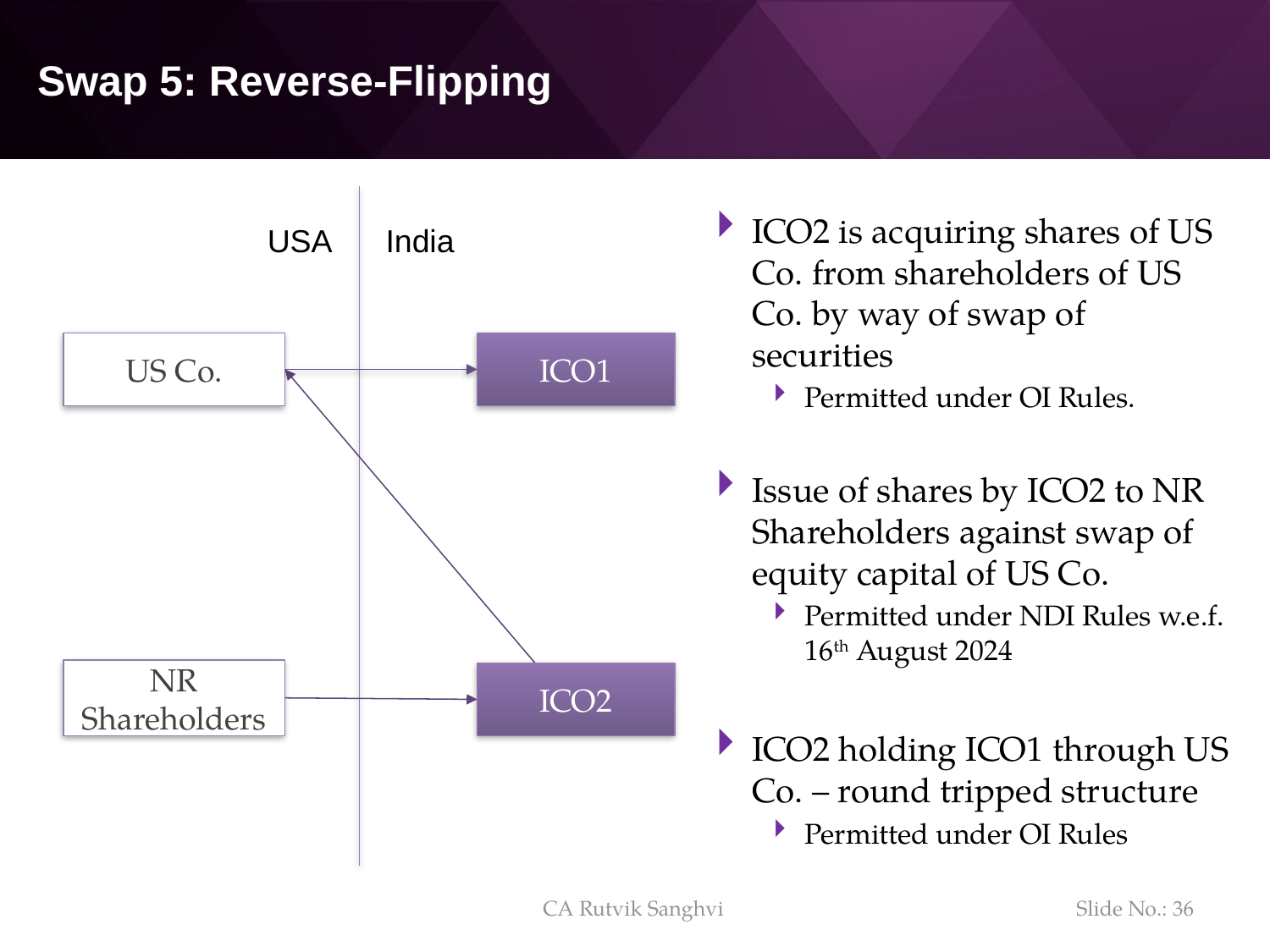

# Swap 5: Reverse-Flipping
ICO2 is acquiring shares of US Co. from shareholders of US Co. by way of swap of securities
Permitted under OI Rules.

Issue of shares by ICO2 to NR Shareholders against swap of equity capital of US Co.
Permitted under NDI Rules w.e.f. 16th August 2024

ICO2 holding ICO1 through US Co. – round tripped structure
Permitted under OI Rules

USA
India
US Co.
ICO1
NR Shareholders
ICO2
Slide No.: 36